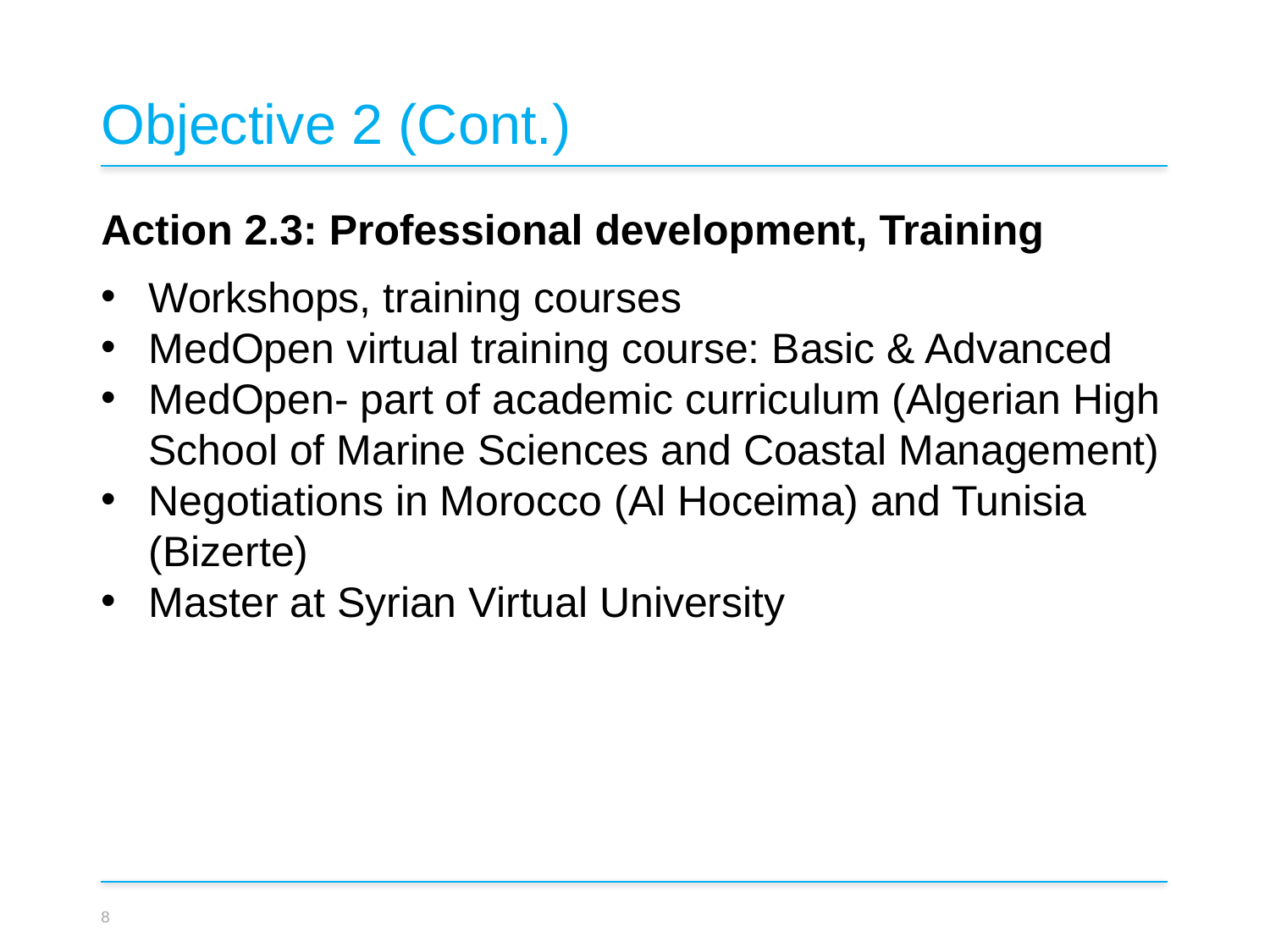

Objective 2 (Cont.)

Action 2.3: Professional development, Training

Workshops, training courses
MedOpen virtual training course: Basic & Advanced
MedOpen- part of academic curriculum (Algerian High School of Marine Sciences and Coastal Management)
Negotiations in Morocco (Al Hoceima) and Tunisia (Bizerte)
Master at Syrian Virtual University
8